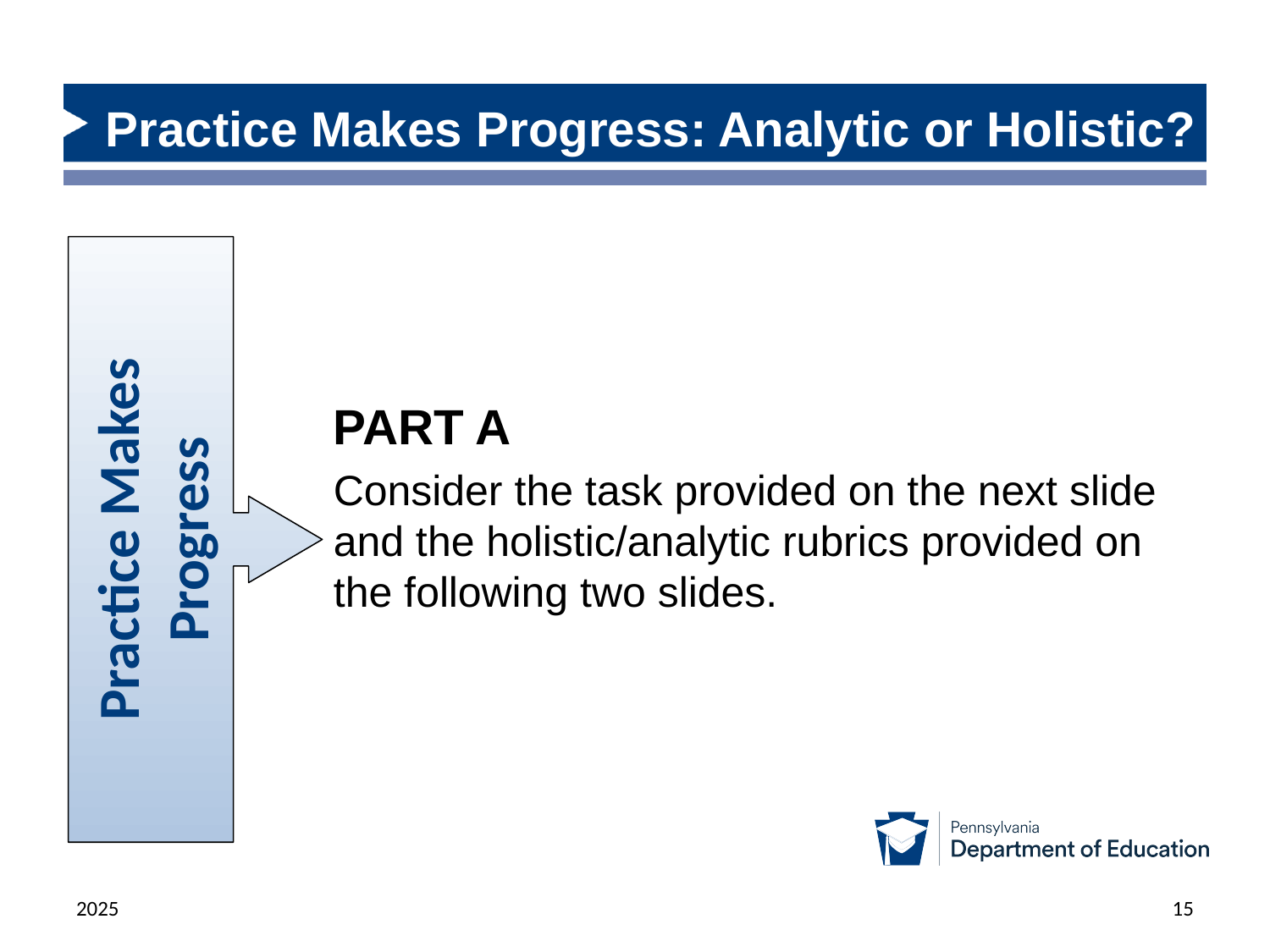

Practice Makes Progress: Analytic or Holistic?
Practice Makes Progress
PART A
Consider the task provided on the next slide and the holistic/analytic rubrics provided on the following two slides.
2025
15